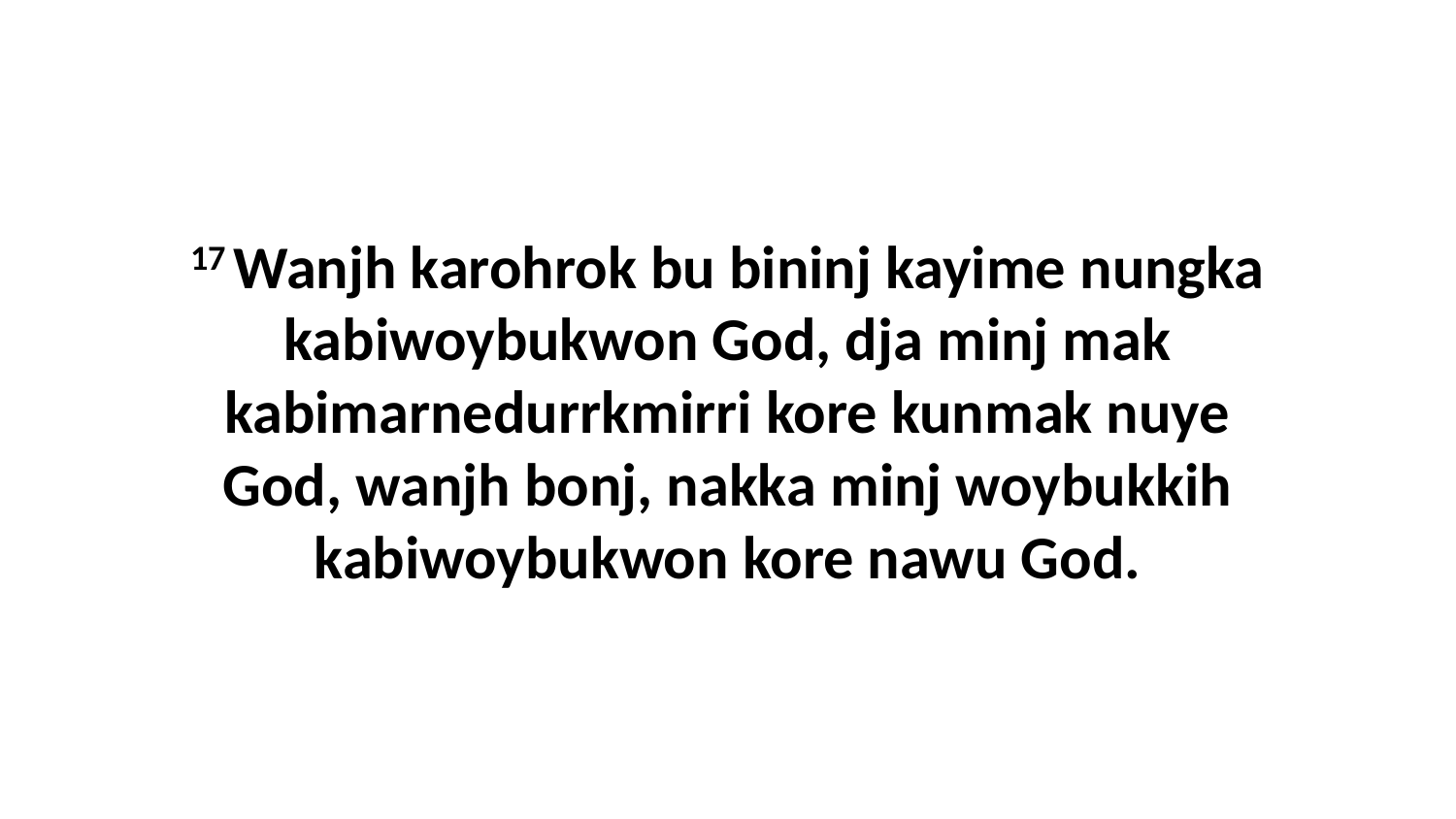

17 Wanjh karohrok bu bininj kayime nungka kabiwoybukwon God, dja minj mak kabimarnedurrkmirri kore kunmak nuye God, wanjh bonj, nakka minj woybukkih kabiwoybukwon kore nawu God.